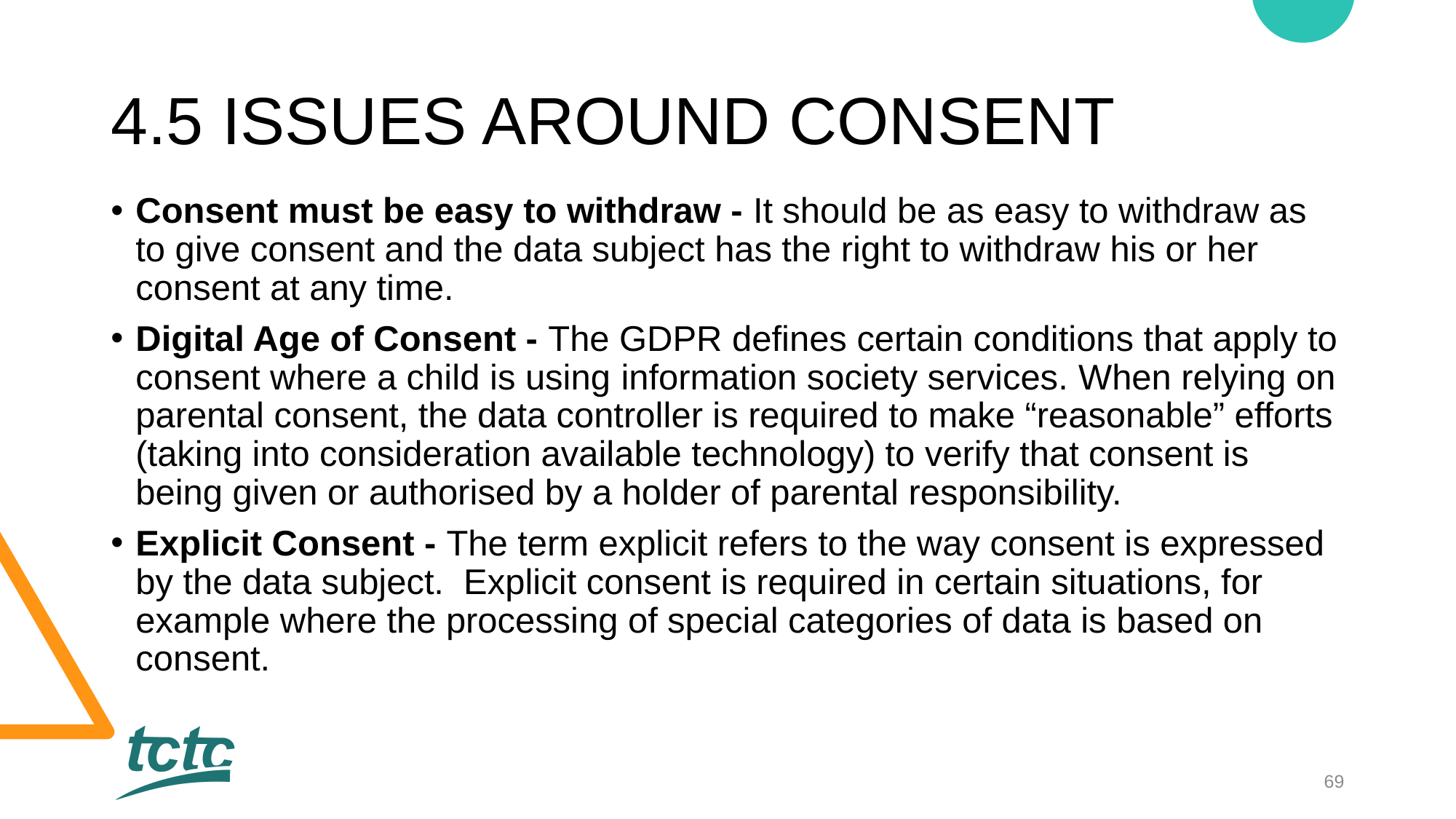

# 4.5 ISSUES AROUND CONSENT
Consent must be easy to withdraw - It should be as easy to withdraw as to give consent and the data subject has the right to withdraw his or her consent at any time.
Digital Age of Consent - The GDPR defines certain conditions that apply to consent where a child is using information society services. When relying on parental consent, the data controller is required to make “reasonable” efforts (taking into consideration available technology) to verify that consent is being given or authorised by a holder of parental responsibility.
Explicit Consent - The term explicit refers to the way consent is expressed by the data subject.  Explicit consent is required in certain situations, for example where the processing of special categories of data is based on consent.
69